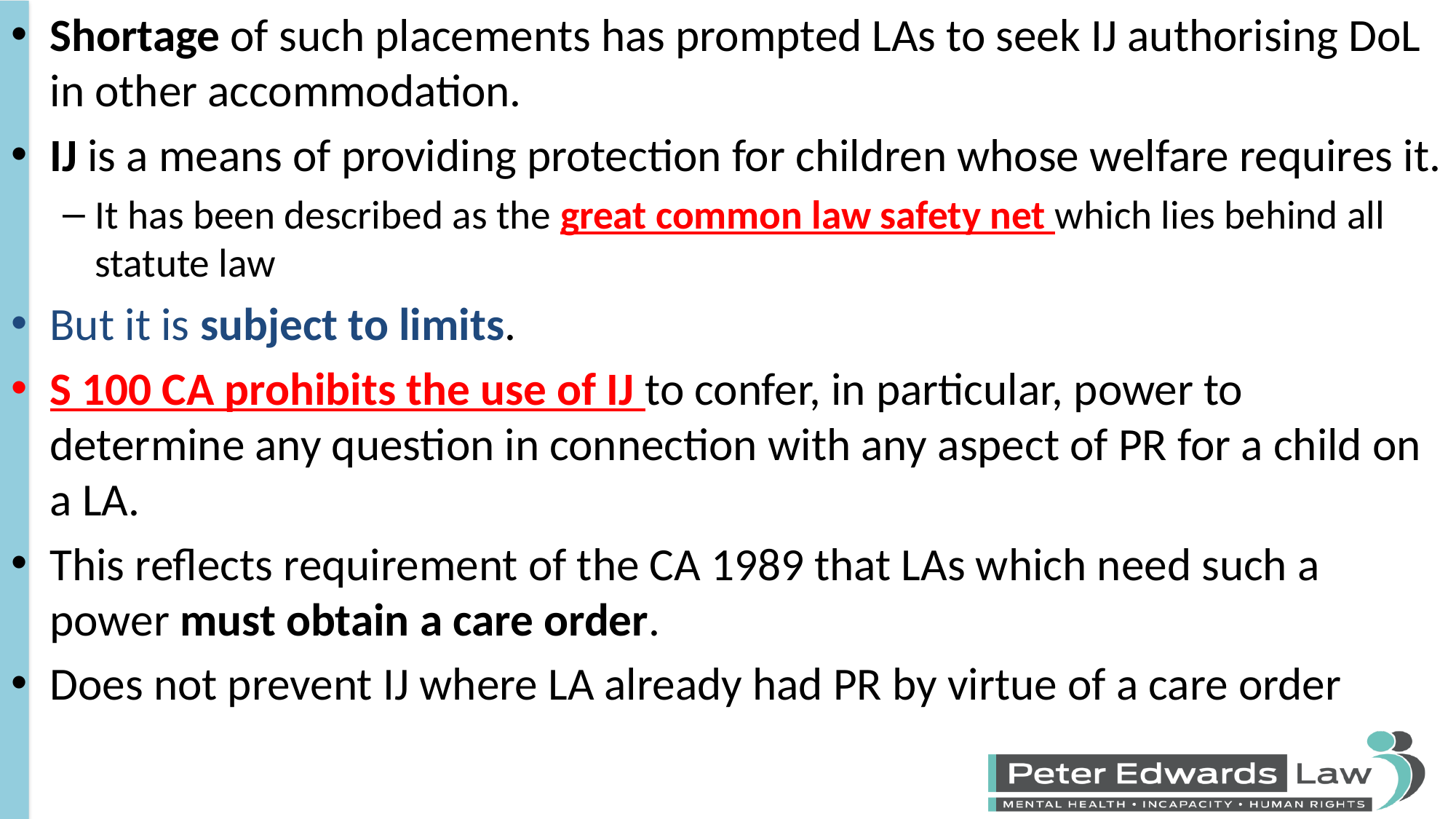

Shortage of such placements has prompted LAs to seek IJ authorising DoL in other accommodation.
IJ is a means of providing protection for children whose welfare requires it.
It has been described as the great common law safety net which lies behind all statute law
But it is subject to limits.
S 100 CA prohibits the use of IJ to confer, in particular, power to determine any question in connection with any aspect of PR for a child on a LA.
This reflects requirement of the CA 1989 that LAs which need such a power must obtain a care order.
Does not prevent IJ where LA already had PR by virtue of a care order